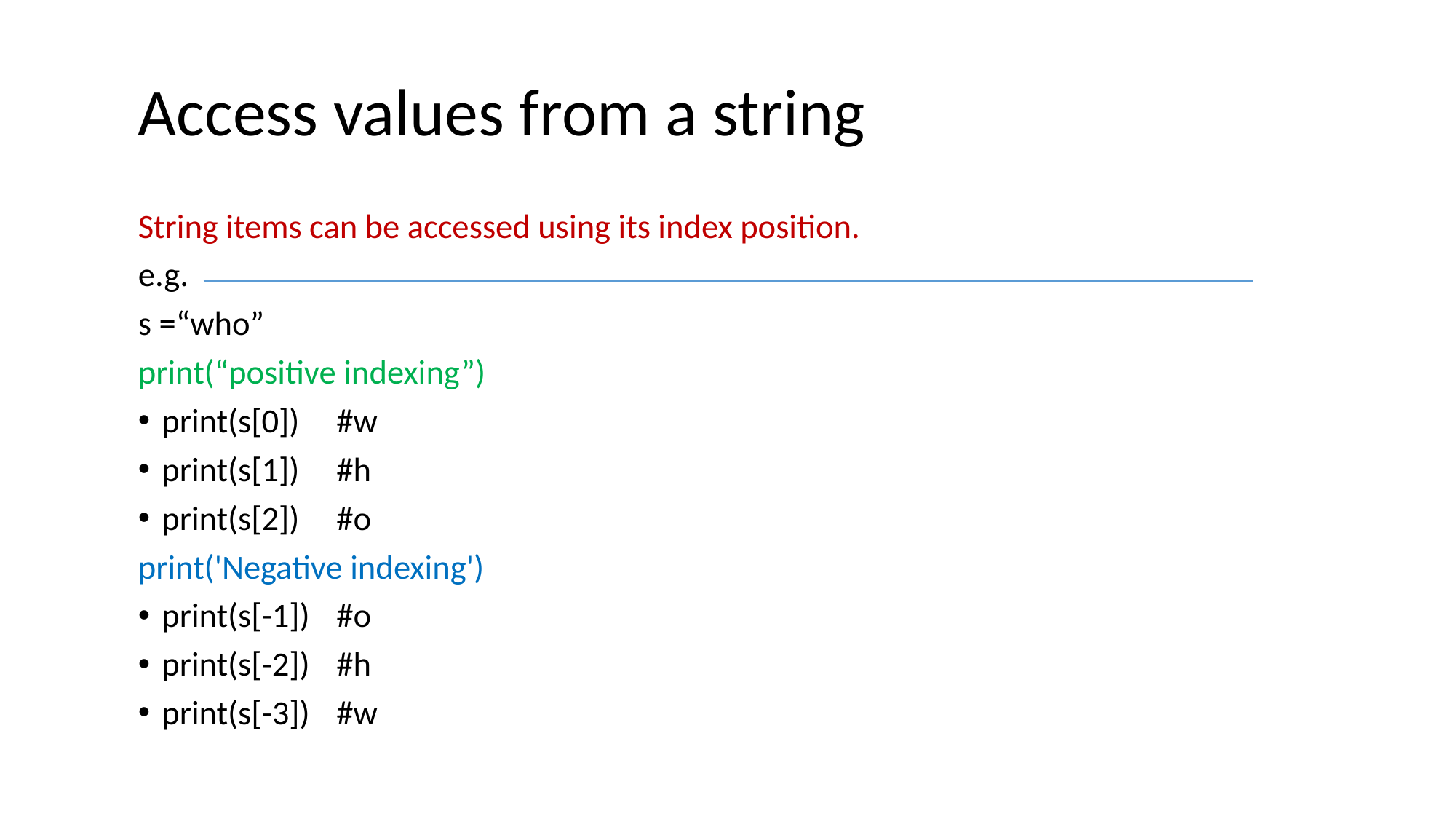

Access values from a string
String items can be accessed using its index position.
e.g.
s =“who”
print(“positive indexing”)
print(s[0]) 			#w
print(s[1]) 			#h
print(s[2]) 			#o
print('Negative indexing')
print(s[-1]) 			#o
print(s[-2]) 			#h
print(s[-3])			#w